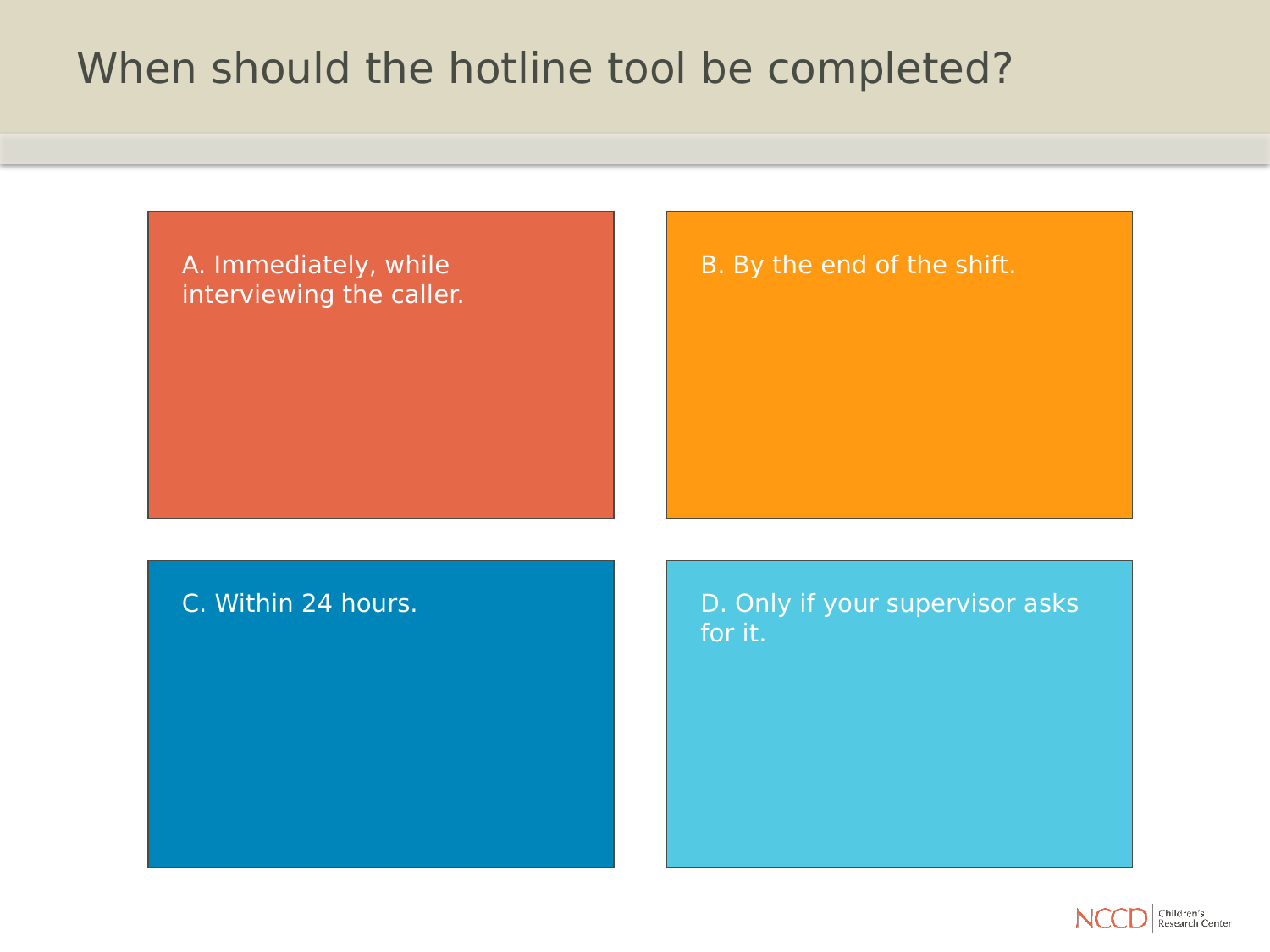

# When should the hotline tool be completed?

A. Immediately, while interviewing the caller.
B. By the end of the shift.

C. Within 24 hours.
D. Only if your supervisor asks for it.